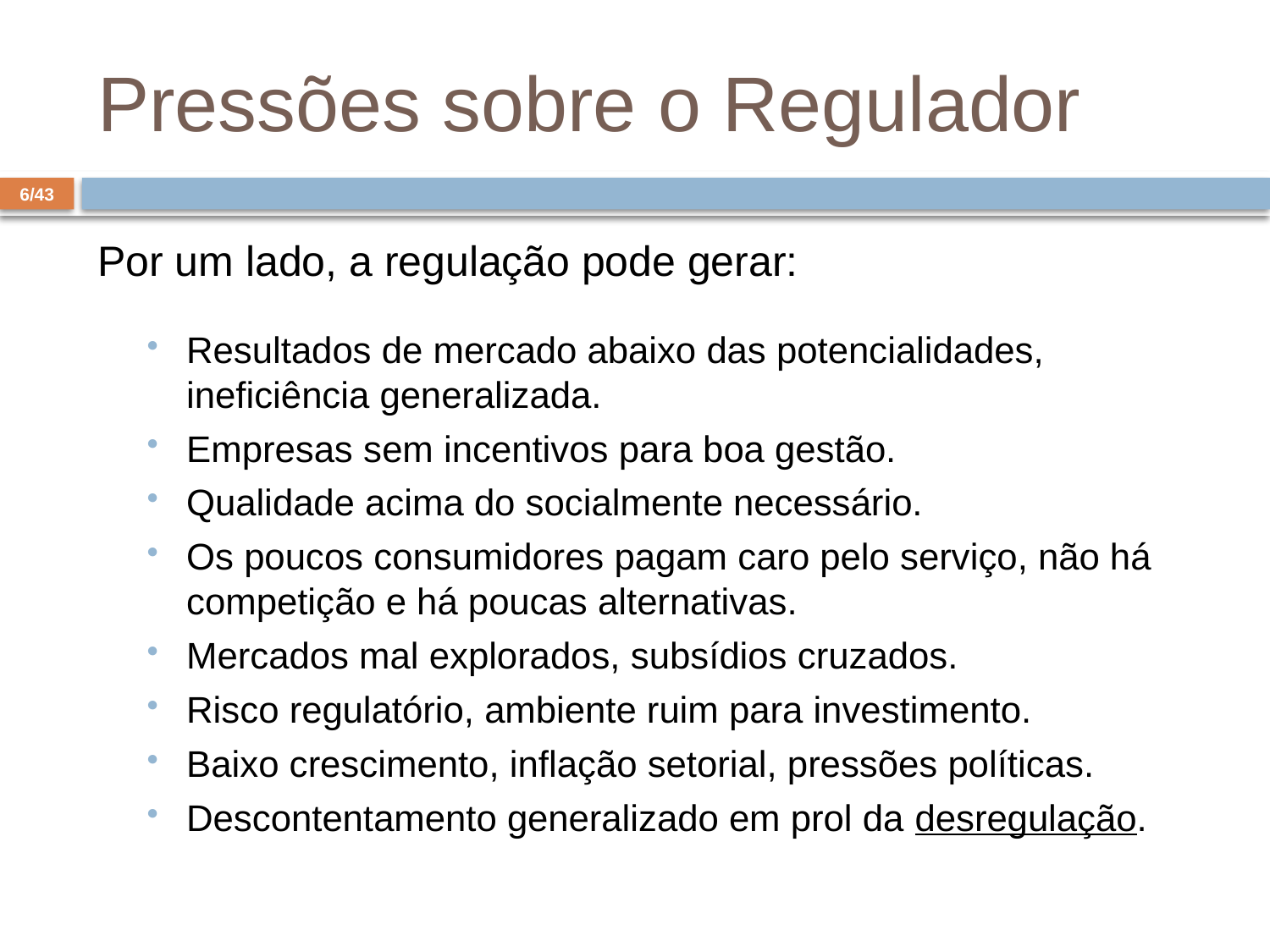

# Pressões sobre o Regulador
6/43
Por um lado, a regulação pode gerar:
Resultados de mercado abaixo das potencialidades, ineficiência generalizada.
Empresas sem incentivos para boa gestão.
Qualidade acima do socialmente necessário.
Os poucos consumidores pagam caro pelo serviço, não há competição e há poucas alternativas.
Mercados mal explorados, subsídios cruzados.
Risco regulatório, ambiente ruim para investimento.
Baixo crescimento, inflação setorial, pressões políticas.
Descontentamento generalizado em prol da desregulação.